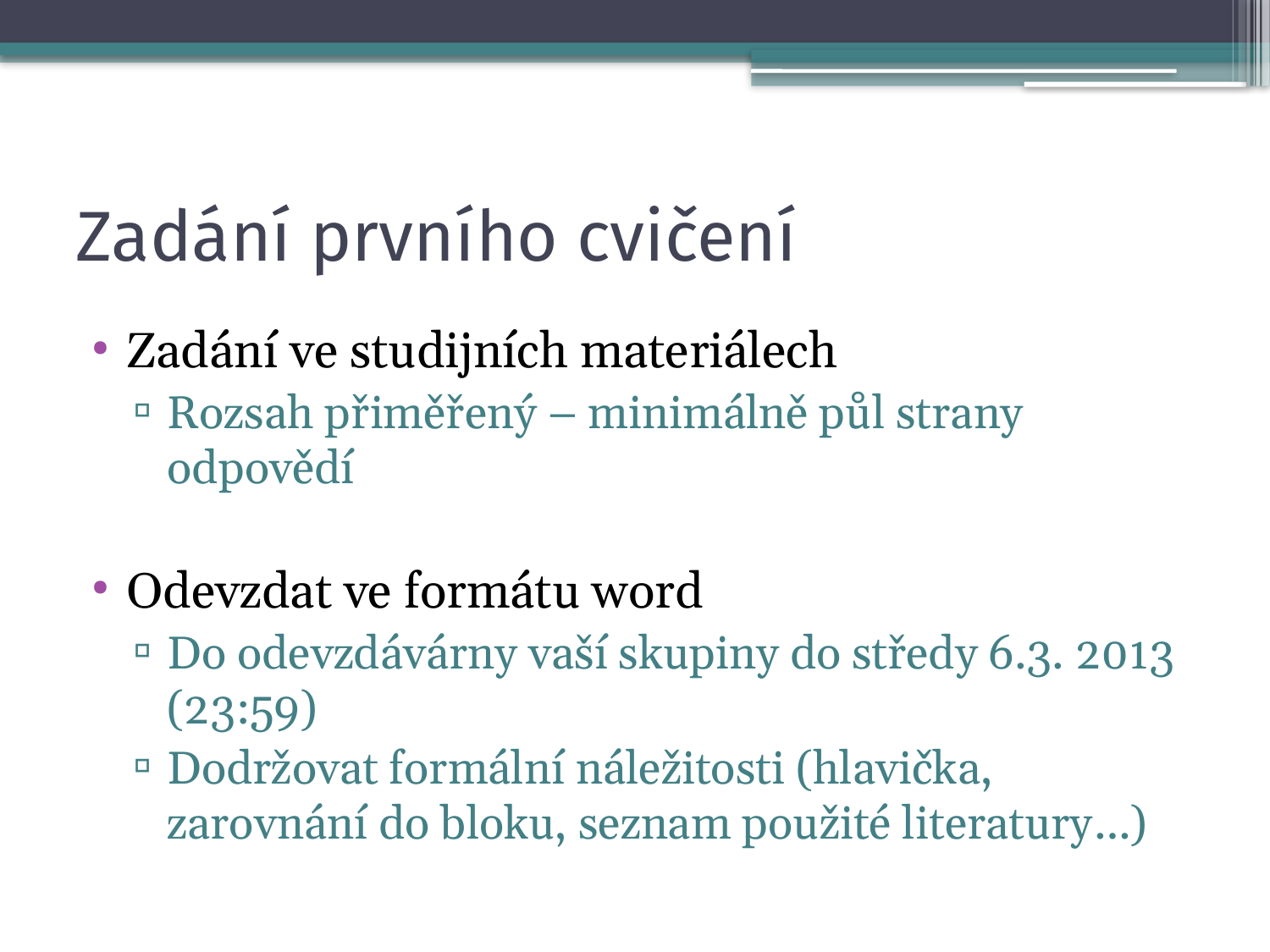

# Zadání prvního cvičení
Zadání ve studijních materiálech
Rozsah přiměřený – minimálně půl strany odpovědí

Odevzdat ve formátu word
Do odevzdávárny vaší skupiny do středy 6.3. 2013 (23:59)
Dodržovat formální náležitosti (hlavička, zarovnání do bloku, seznam použité literatury…)